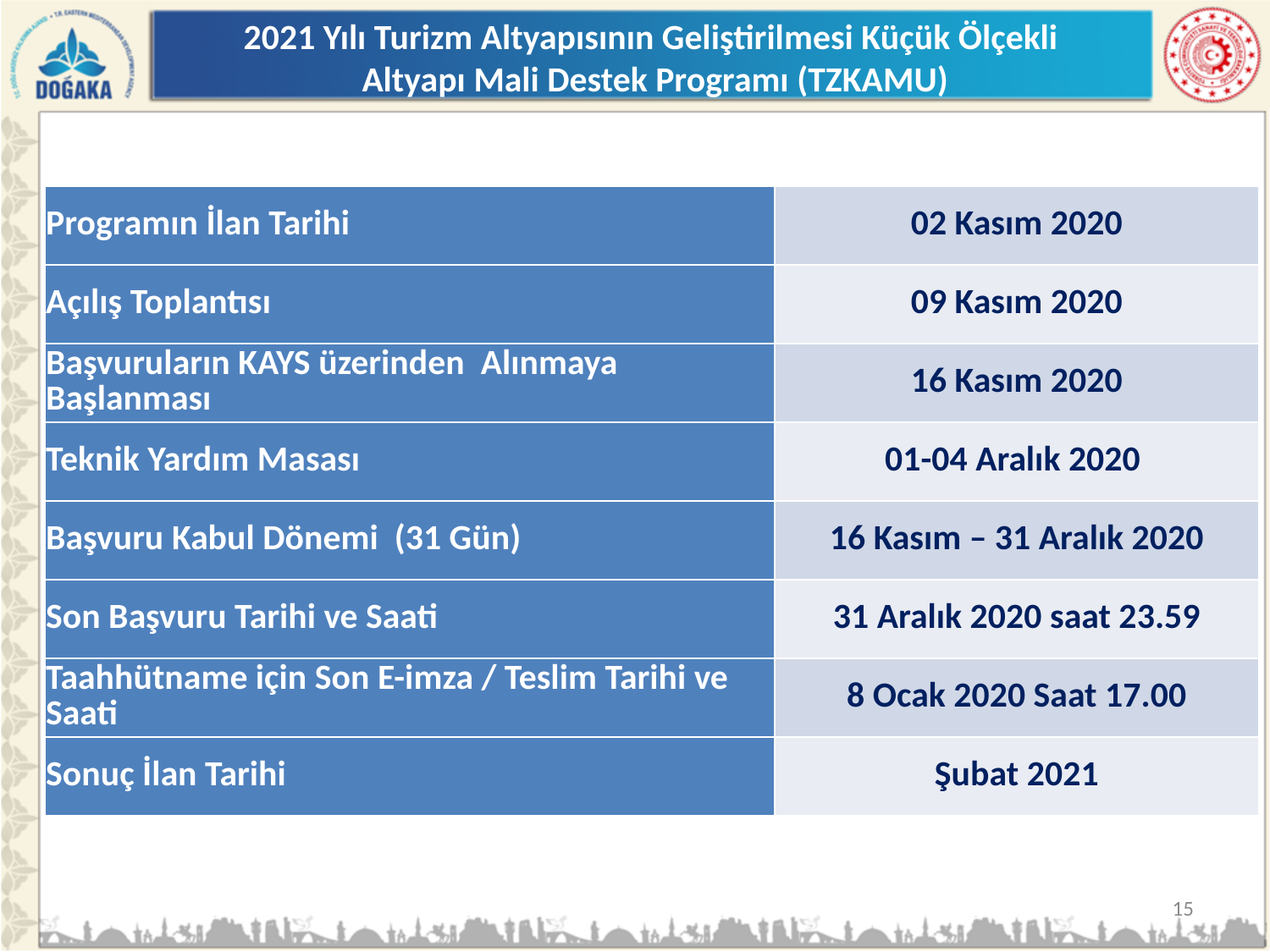

2021 Yılı Turizm Altyapısının Geliştirilmesi Küçük Ölçekli
 Altyapı Mali Destek Programı (TZKAMU)
| Programın İlan Tarihi | 02 Kasım 2020 |
| --- | --- |
| Açılış Toplantısı | 09 Kasım 2020 |
| Başvuruların KAYS üzerinden Alınmaya Başlanması | 16 Kasım 2020 |
| Teknik Yardım Masası | 01-04 Aralık 2020 |
| Başvuru Kabul Dönemi (31 Gün) | 16 Kasım – 31 Aralık 2020 |
| Son Başvuru Tarihi ve Saati | 31 Aralık 2020 saat 23.59 |
| Taahhütname için Son E-imza / Teslim Tarihi ve Saati | 8 Ocak 2020 Saat 17.00 |
| Sonuç İlan Tarihi | Şubat 2021 |
15